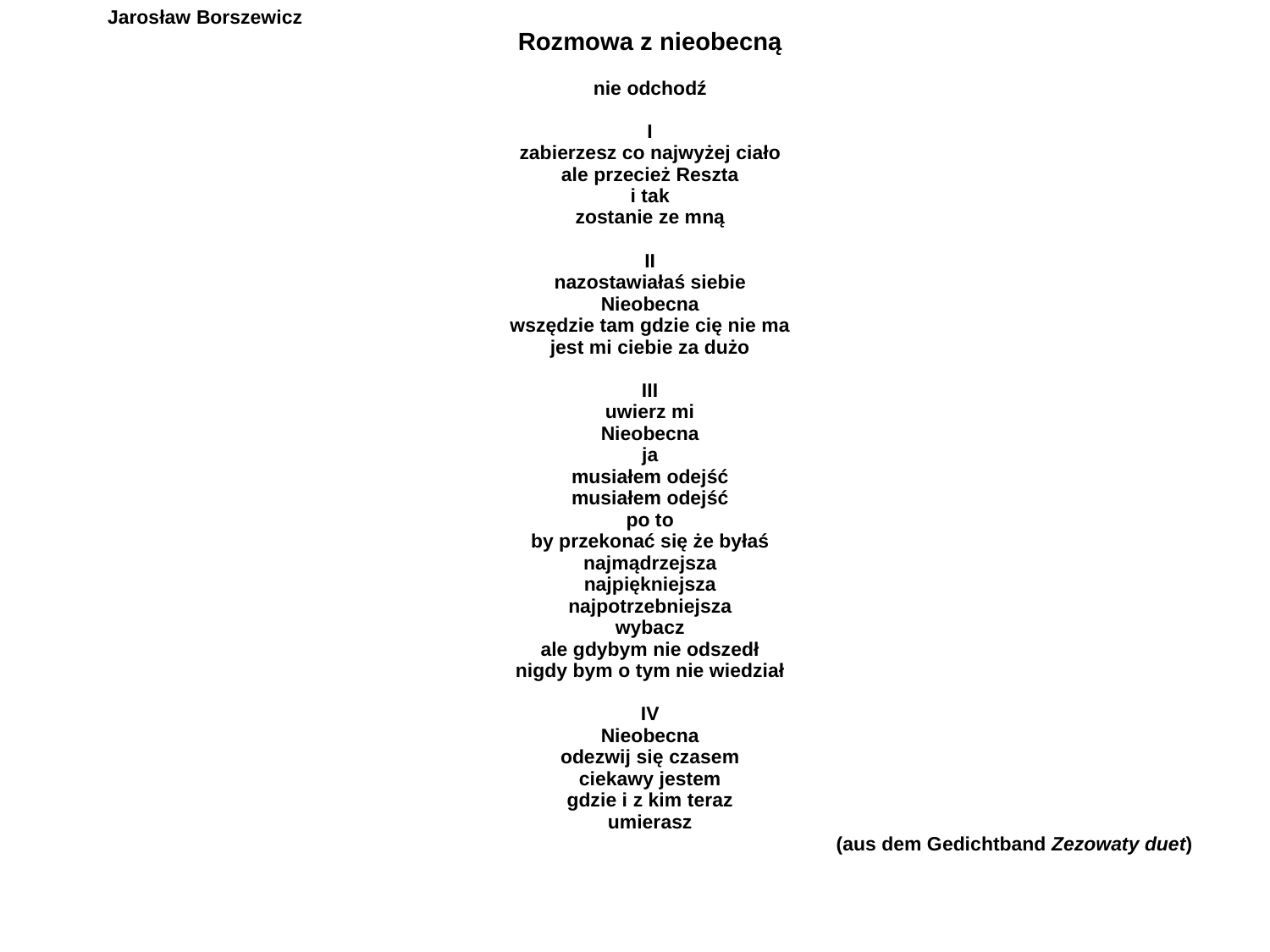

| Jarosław Borszewicz Rozmowa z nieobecną   nie odchodź I zabierzesz co najwyżej ciało ale przecież Reszta i tak zostanie ze mną II nazostawiałaś siebie Nieobecna wszędzie tam gdzie cię nie ma jest mi ciebie za dużo III uwierz mi Nieobecna ja musiałem odejść musiałem odejść po to by przekonać się że byłaś najmądrzejsza najpiękniejsza najpotrzebniejsza wybacz ale gdybym nie odszedł nigdy bym o tym nie wiedział IV Nieobecna odezwij się czasem ciekawy jestem gdzie i z kim teraz umierasz (aus dem Gedichtband Zezowaty duet) |
| --- |
#